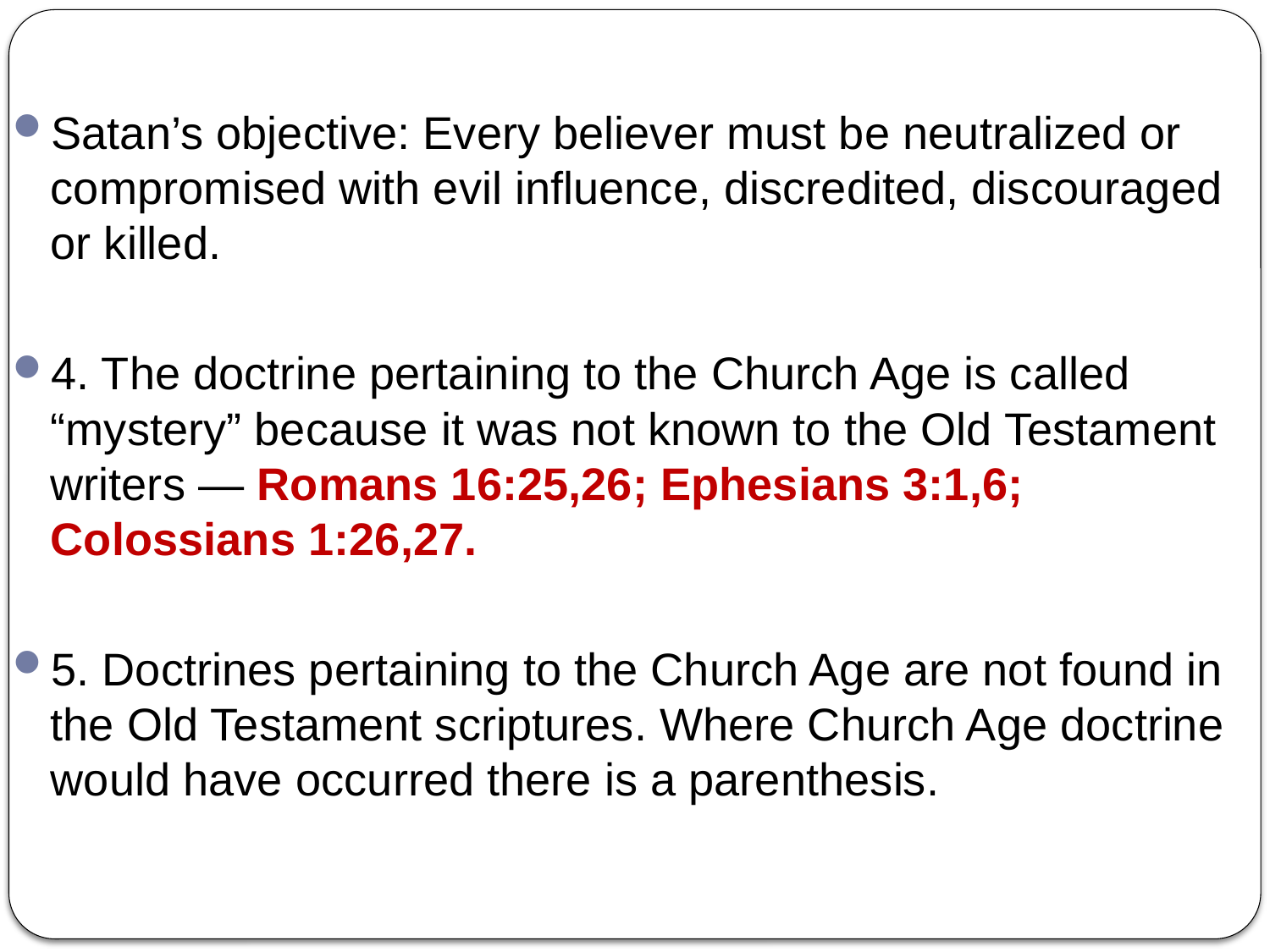

Satan’s objective: Every believer must be neutralized or compromised with evil influence, discredited, discouraged or killed.

4. The doctrine pertaining to the Church Age is called “mystery” because it was not known to the Old Testament writers — Romans 16:25,26; Ephesians 3:1,6; Colossians 1:26,27.

5. Doctrines pertaining to the Church Age are not found in the Old Testament scriptures. Where Church Age doctrine would have occurred there is a parenthesis.